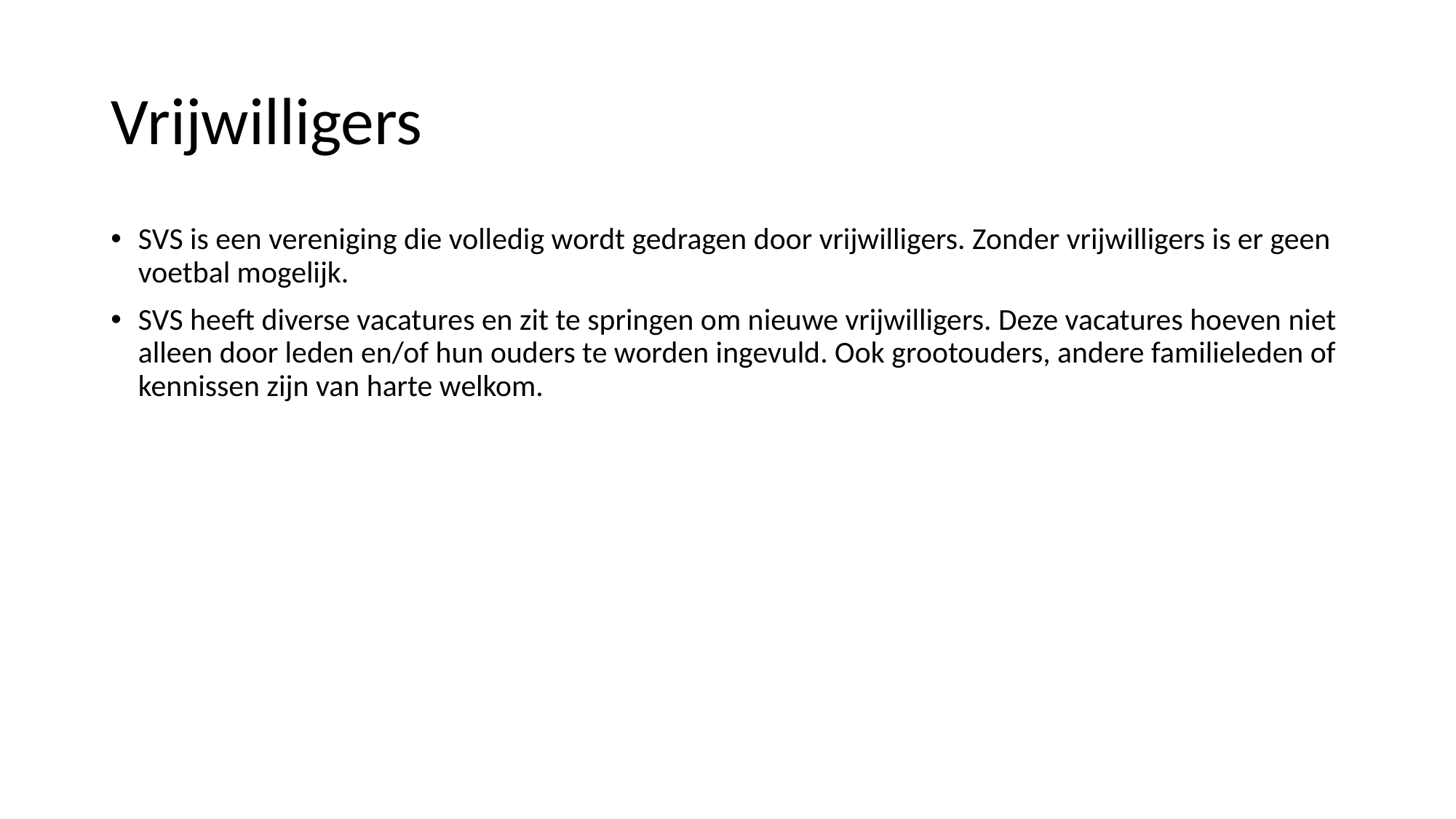

# Vrijwilligers
SVS is een vereniging die volledig wordt gedragen door vrijwilligers. Zonder vrijwilligers is er geen voetbal mogelijk.
SVS heeft diverse vacatures en zit te springen om nieuwe vrijwilligers. Deze vacatures hoeven niet alleen door leden en/of hun ouders te worden ingevuld. Ook grootouders, andere familieleden of kennissen zijn van harte welkom.